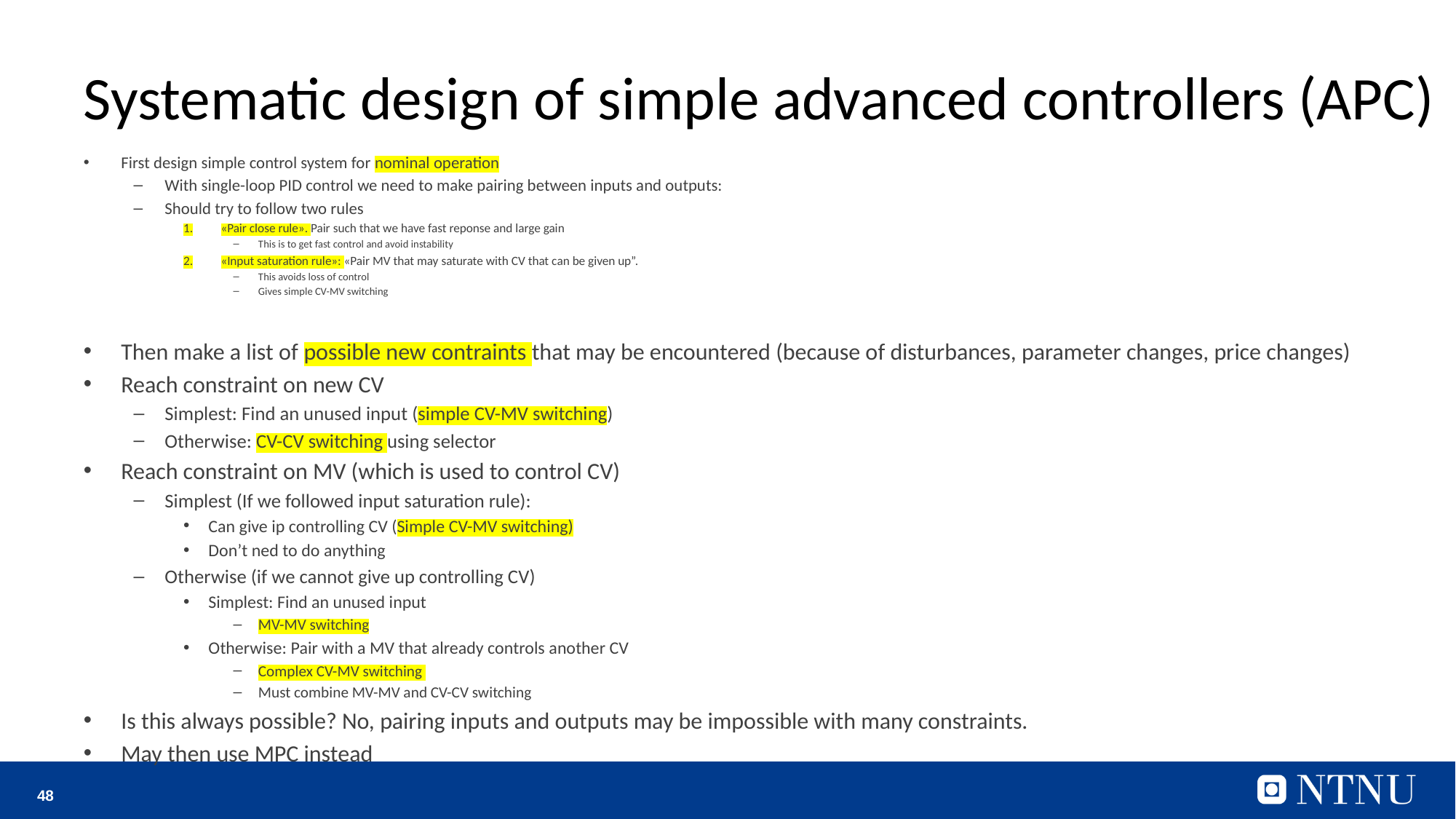

# Systematic design of simple advanced controllers (APC)
First design simple control system for nominal operation
With single-loop PID control we need to make pairing between inputs and outputs:
Should try to follow two rules
«Pair close rule». Pair such that we have fast reponse and large gain
This is to get fast control and avoid instability
«Input saturation rule»: «Pair MV that may saturate with CV that can be given up”.
This avoids loss of control
Gives simple CV-MV switching

Then make a list of possible new contraints that may be encountered (because of disturbances, parameter changes, price changes)
Reach constraint on new CV
Simplest: Find an unused input (simple CV-MV switching)
Otherwise: CV-CV switching using selector
Reach constraint on MV (which is used to control CV)
Simplest (If we followed input saturation rule):
Can give ip controlling CV (Simple CV-MV switching)
Don’t ned to do anything
Otherwise (if we cannot give up controlling CV)
Simplest: Find an unused input
MV-MV switching
Otherwise: Pair with a MV that already controls another CV
Complex CV-MV switching
Must combine MV-MV and CV-CV switching
Is this always possible? No, pairing inputs and outputs may be impossible with many constraints.
May then use MPC instead